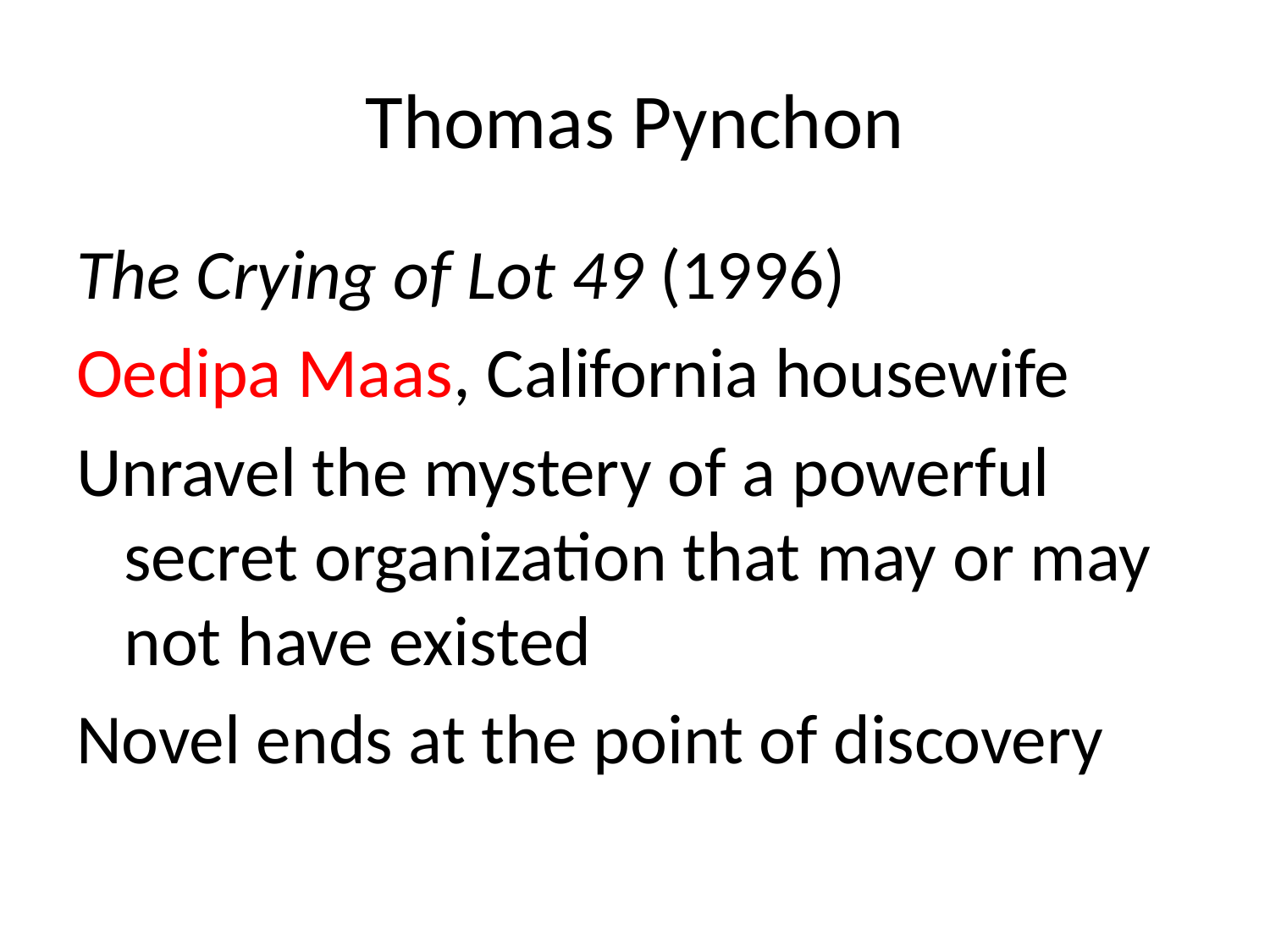

# Thomas Pynchon
The Crying of Lot 49 (1996)
Oedipa Maas, California housewife
Unravel the mystery of a powerful secret organization that may or may not have existed
Novel ends at the point of discovery